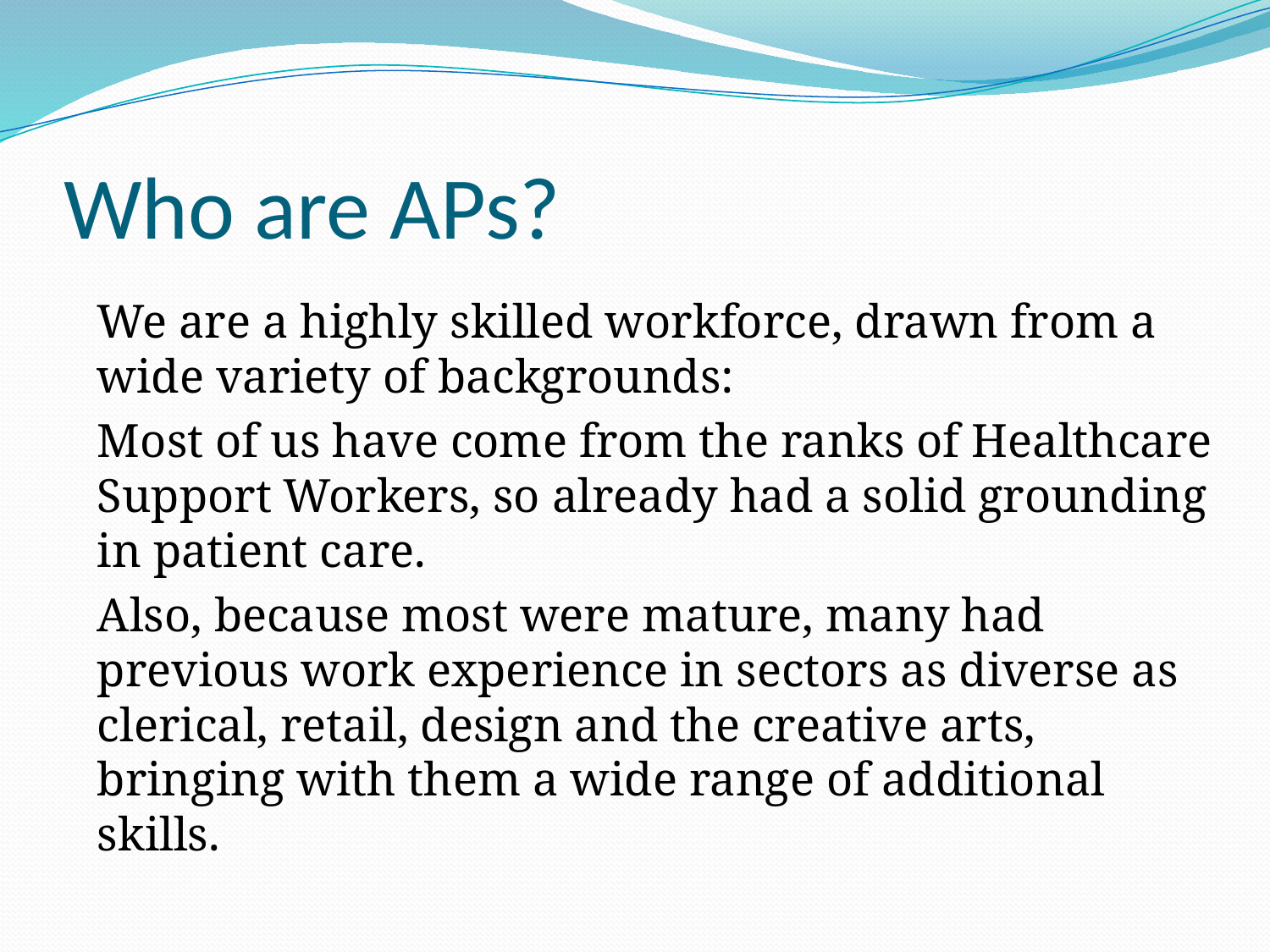

# Who are APs?
We are a highly skilled workforce, drawn from a wide variety of backgrounds:
Most of us have come from the ranks of Healthcare Support Workers, so already had a solid grounding in patient care.
Also, because most were mature, many had previous work experience in sectors as diverse as clerical, retail, design and the creative arts, bringing with them a wide range of additional skills.